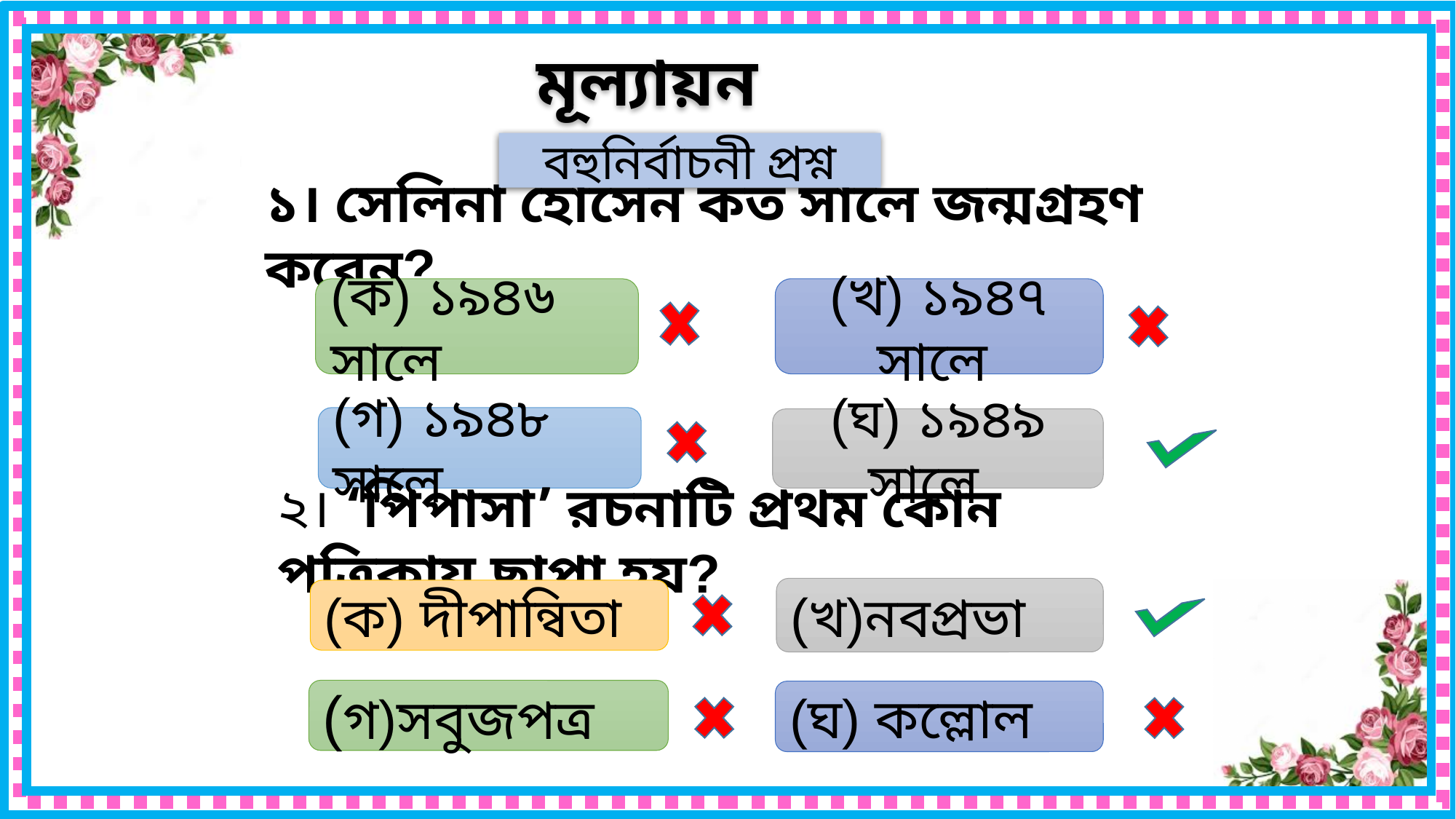

মূল্যায়ন
বহুনির্বাচনী প্রশ্ন
১। সেলিনা হোসেন কত সালে জন্মগ্রহণ করেন?
(ক) ১৯৪৬ সালে
(খ) ১৯৪৭ সালে

(গ) ১৯৪৮ সালে
(ঘ) ১৯৪৯ সালে

২। ‘পিপাসা’ রচনাটি প্রথম কোন পত্রিকায় ছাপা হয়?

(খ)নবপ্রভা
(ক) দীপান্বিতা

(গ)সবুজপত্র
(ঘ) কল্লোল